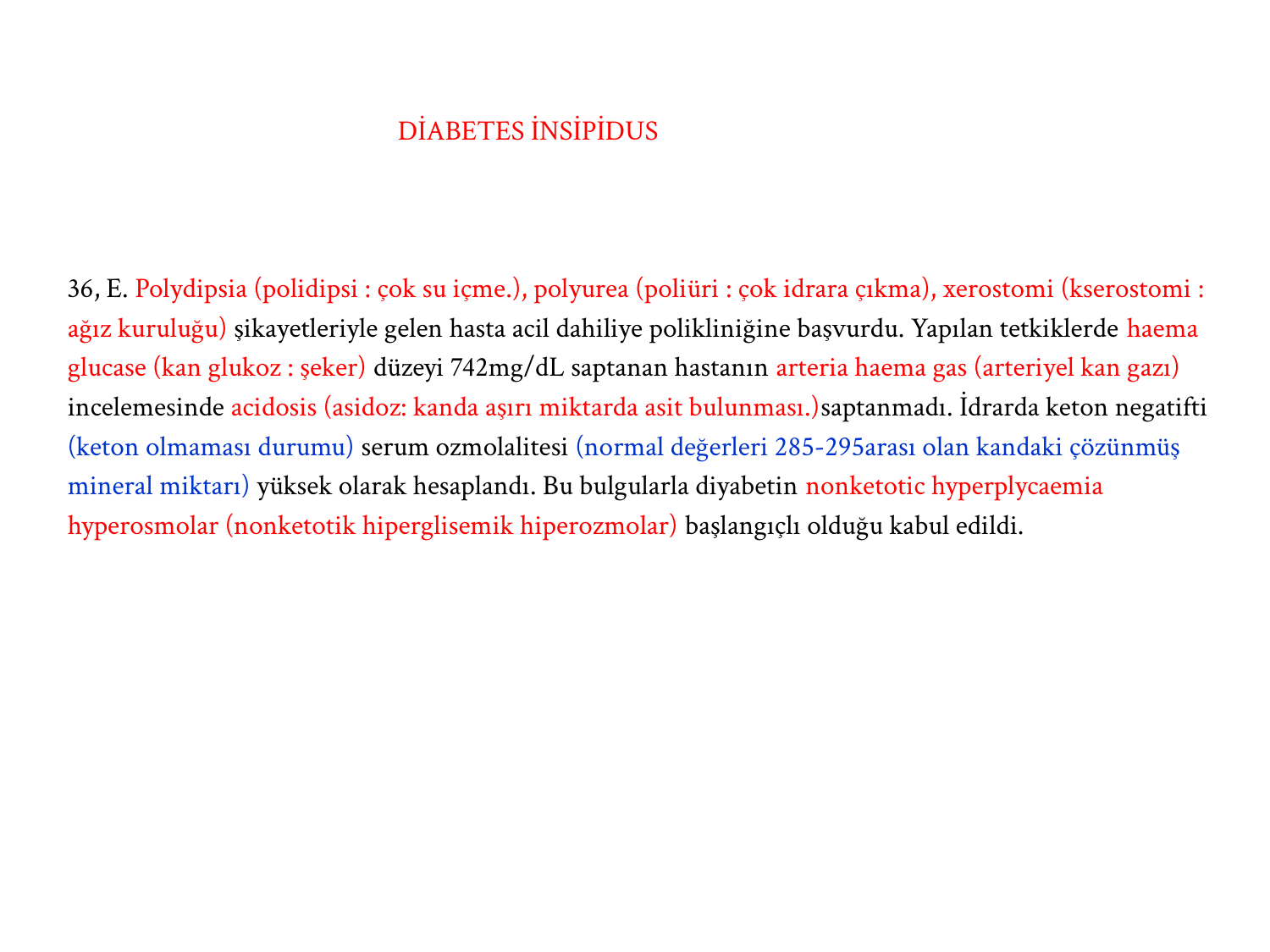

DİABETES İNSİPİDUS

36, E. Polydipsia (polidipsi : çok su içme.), polyurea (poliüri : çok idrara çıkma), xerostomi (kserostomi :
ağız kuruluğu) şikayetleriyle gelen hasta acil dahiliye polikliniğine başvurdu. Yapılan tetkiklerde haema
glucase (kan glukoz : şeker) düzeyi 742mg/dL saptanan hastanın arteria haema gas (arteriyel kan gazı)
incelemesinde acidosis (asidoz: kanda aşırı miktarda asit bulunması.)saptanmadı. İdrarda keton negatifti
(keton olmaması durumu) serum ozmolalitesi (normal değerleri 285-295arası olan kandaki çözünmüş
mineral miktarı) yüksek olarak hesaplandı. Bu bulgularla diyabetin nonketotic hyperplycaemia
hyperosmolar (nonketotik hiperglisemik hiperozmolar) başlangıçlı olduğu kabul edildi.